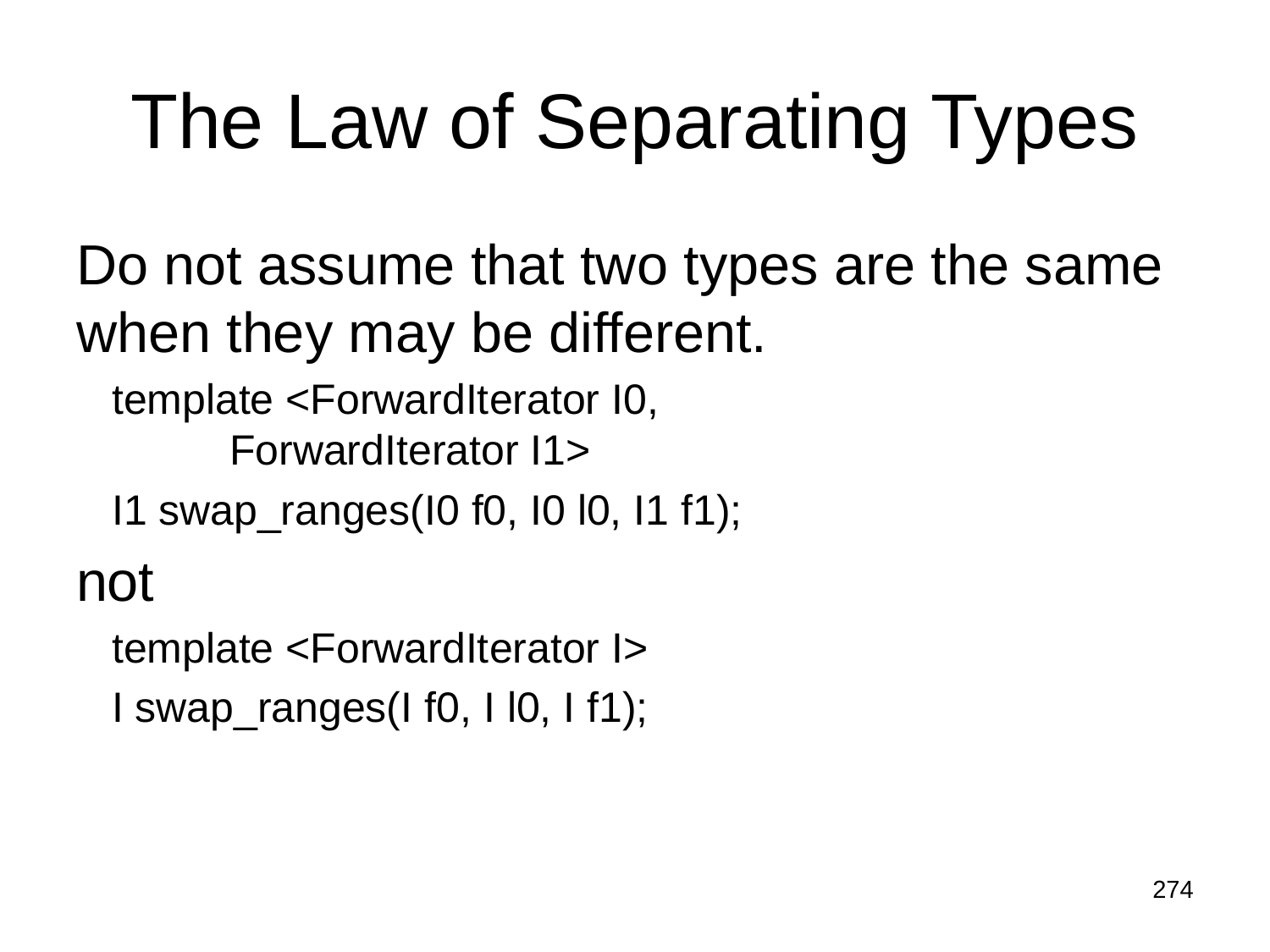

# The Law of Separating Types
Do not assume that two types are the same when they may be different.
   template <ForwardIterator I0,
             ForwardIterator I1>
   I1 swap_ranges(I0 f0, I0 l0, I1 f1);
not
   template <ForwardIterator I>
   I swap_ranges(I f0, I l0, I f1);

274